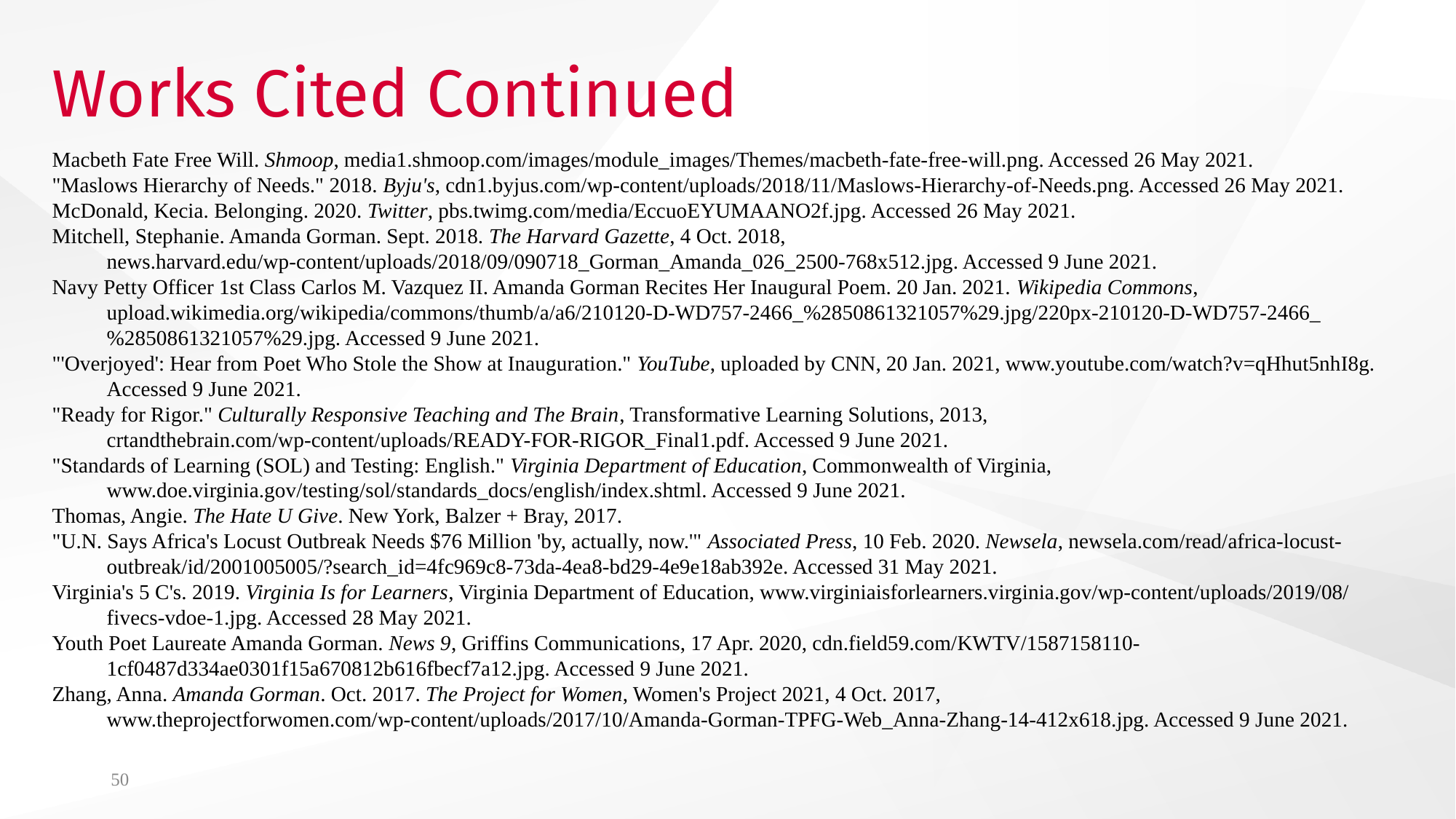

# Works Cited Continued

Macbeth Fate Free Will. Shmoop, media1.shmoop.com/images/module_images/Themes/macbeth-fate-free-will.png. Accessed 26 May 2021.
"Maslows Hierarchy of Needs." 2018. Byju's, cdn1.byjus.com/wp-content/uploads/2018/11/Maslows-Hierarchy-of-Needs.png. Accessed 26 May 2021.
McDonald, Kecia. Belonging. 2020. Twitter, pbs.twimg.com/media/EccuoEYUMAANO2f.jpg. Accessed 26 May 2021.
Mitchell, Stephanie. Amanda Gorman. Sept. 2018. The Harvard Gazette, 4 Oct. 2018, news.harvard.edu/wp-content/uploads/2018/09/090718_Gorman_Amanda_026_2500-768x512.jpg. Accessed 9 June 2021.
Navy Petty Officer 1st Class Carlos M. Vazquez II. Amanda Gorman Recites Her Inaugural Poem. 20 Jan. 2021. Wikipedia Commons, upload.wikimedia.org/wikipedia/commons/thumb/a/a6/210120-D-WD757-2466_%2850861321057%29.jpg/220px-210120-D-WD757-2466_%2850861321057%29.jpg. Accessed 9 June 2021.
"'Overjoyed': Hear from Poet Who Stole the Show at Inauguration." YouTube, uploaded by CNN, 20 Jan. 2021, www.youtube.com/watch?v=qHhut5nhI8g. Accessed 9 June 2021.
"Ready for Rigor." Culturally Responsive Teaching and The Brain, Transformative Learning Solutions, 2013, crtandthebrain.com/wp-content/uploads/READY-FOR-RIGOR_Final1.pdf. Accessed 9 June 2021.
"Standards of Learning (SOL) and Testing: English." Virginia Department of Education, Commonwealth of Virginia, www.doe.virginia.gov/testing/sol/standards_docs/english/index.shtml. Accessed 9 June 2021.
Thomas, Angie. The Hate U Give. New York, Balzer + Bray, 2017.
"U.N. Says Africa's Locust Outbreak Needs $76 Million 'by, actually, now.'" Associated Press, 10 Feb. 2020. Newsela, newsela.com/read/africa-locust-outbreak/id/2001005005/?search_id=4fc969c8-73da-4ea8-bd29-4e9e18ab392e. Accessed 31 May 2021.
Virginia's 5 C's. 2019. Virginia Is for Learners, Virginia Department of Education, www.virginiaisforlearners.virginia.gov/wp-content/uploads/2019/08/fivecs-vdoe-1.jpg. Accessed 28 May 2021.
Youth Poet Laureate Amanda Gorman. News 9, Griffins Communications, 17 Apr. 2020, cdn.field59.com/KWTV/1587158110-1cf0487d334ae0301f15a670812b616fbecf7a12.jpg. Accessed 9 June 2021.
Zhang, Anna. Amanda Gorman. Oct. 2017. The Project for Women, Women's Project 2021, 4 Oct. 2017, www.theprojectforwomen.com/wp-content/uploads/2017/10/Amanda-Gorman-TPFG-Web_Anna-Zhang-14-412x618.jpg. Accessed 9 June 2021.

50